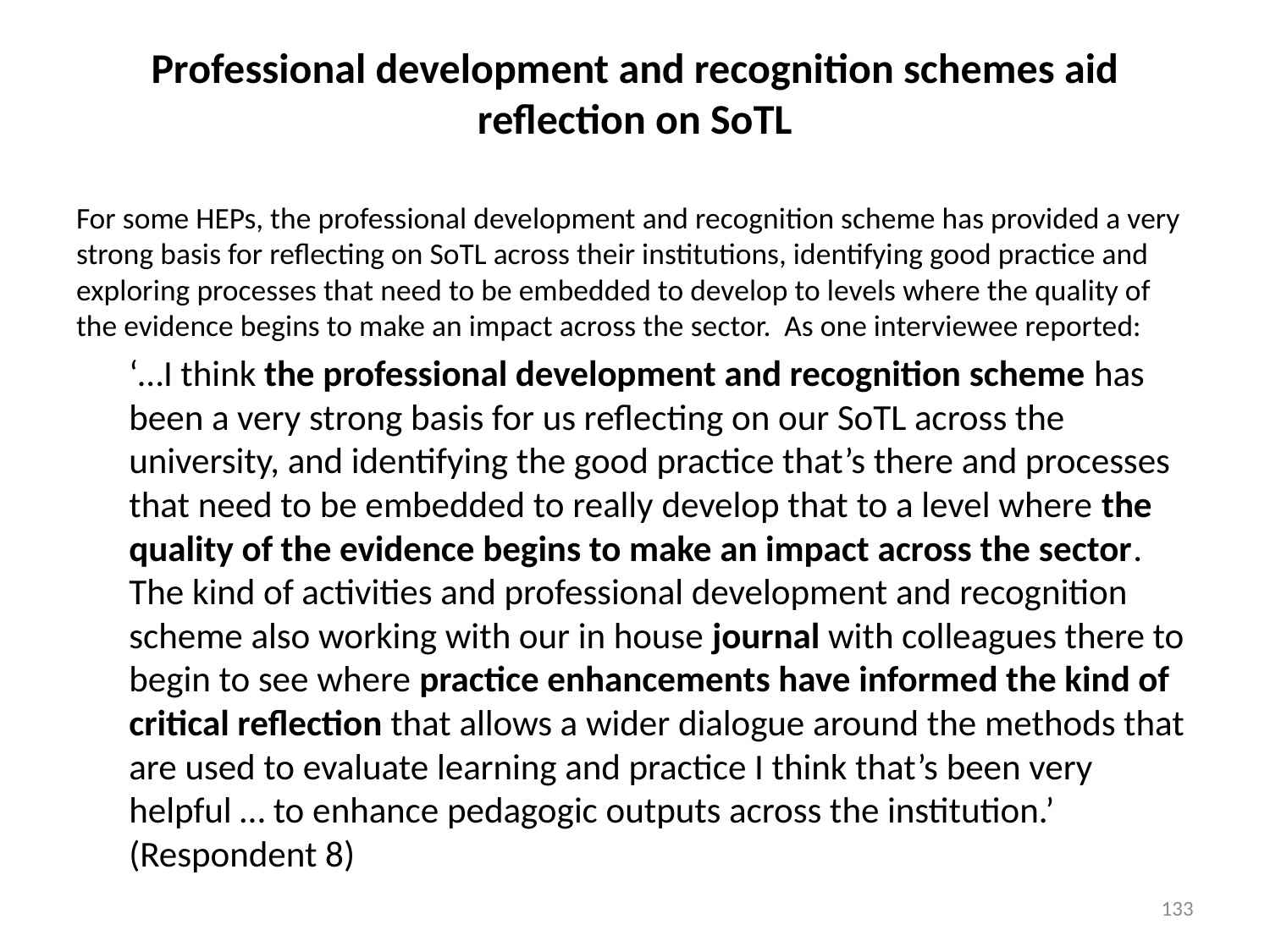

# Professional development and recognition schemes aid reflection on SoTL

For some HEPs, the professional development and recognition scheme has provided a very strong basis for reflecting on SoTL across their institutions, identifying good practice and exploring processes that need to be embedded to develop to levels where the quality of the evidence begins to make an impact across the sector.  As one interviewee reported:
‘…I think the professional development and recognition scheme has been a very strong basis for us reflecting on our SoTL across the university, and identifying the good practice that’s there and processes that need to be embedded to really develop that to a level where the quality of the evidence begins to make an impact across the sector. The kind of activities and professional development and recognition scheme also working with our in house journal with colleagues there to begin to see where practice enhancements have informed the kind of critical reflection that allows a wider dialogue around the methods that are used to evaluate learning and practice I think that’s been very helpful … to enhance pedagogic outputs across the institution.’ (Respondent 8)

133